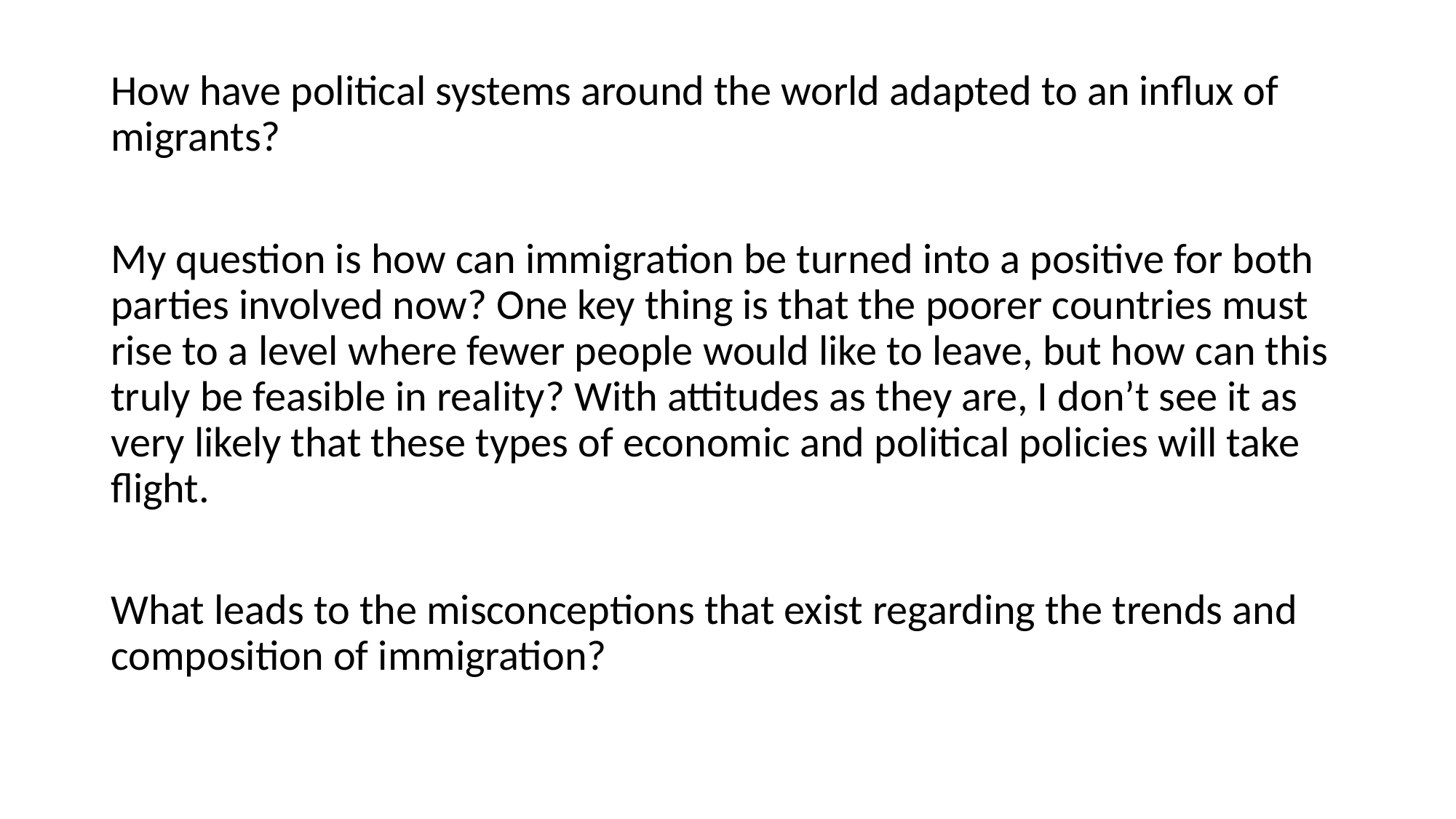

How have political systems around the world adapted to an influx of migrants?

My question is how can immigration be turned into a positive for both parties involved now? One key thing is that the poorer countries must rise to a level where fewer people would like to leave, but how can this truly be feasible in reality? With attitudes as they are, I don’t see it as very likely that these types of economic and political policies will take flight.

What leads to the misconceptions that exist regarding the trends and composition of immigration?